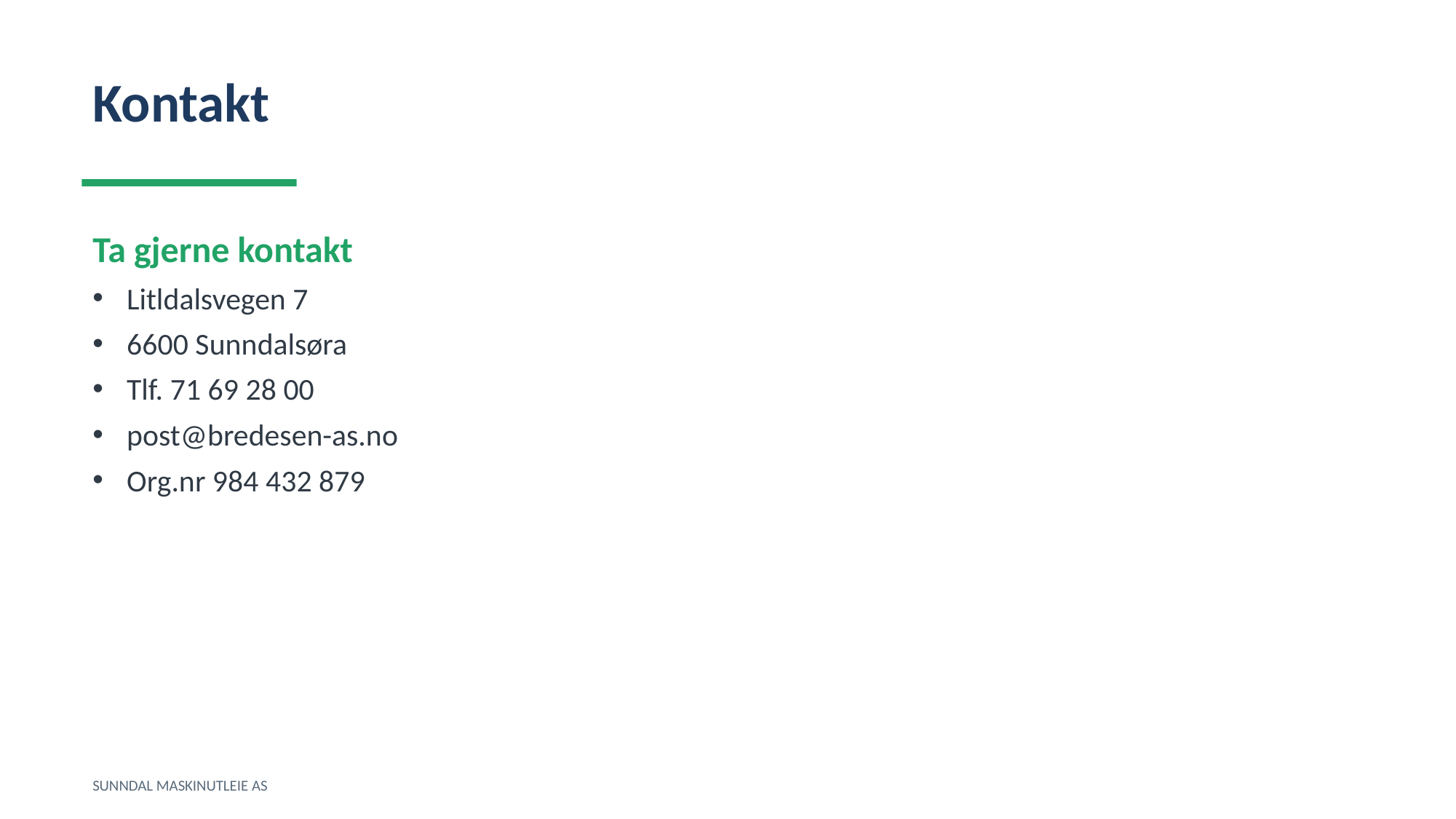

Kontakt

Ta gjerne kontakt
Litldalsvegen 7
6600 Sunndalsøra
Tlf. 71 69 28 00
post@bredesen-as.no
Org.nr 984 432 879
SUNNDAL MASKINUTLEIE AS